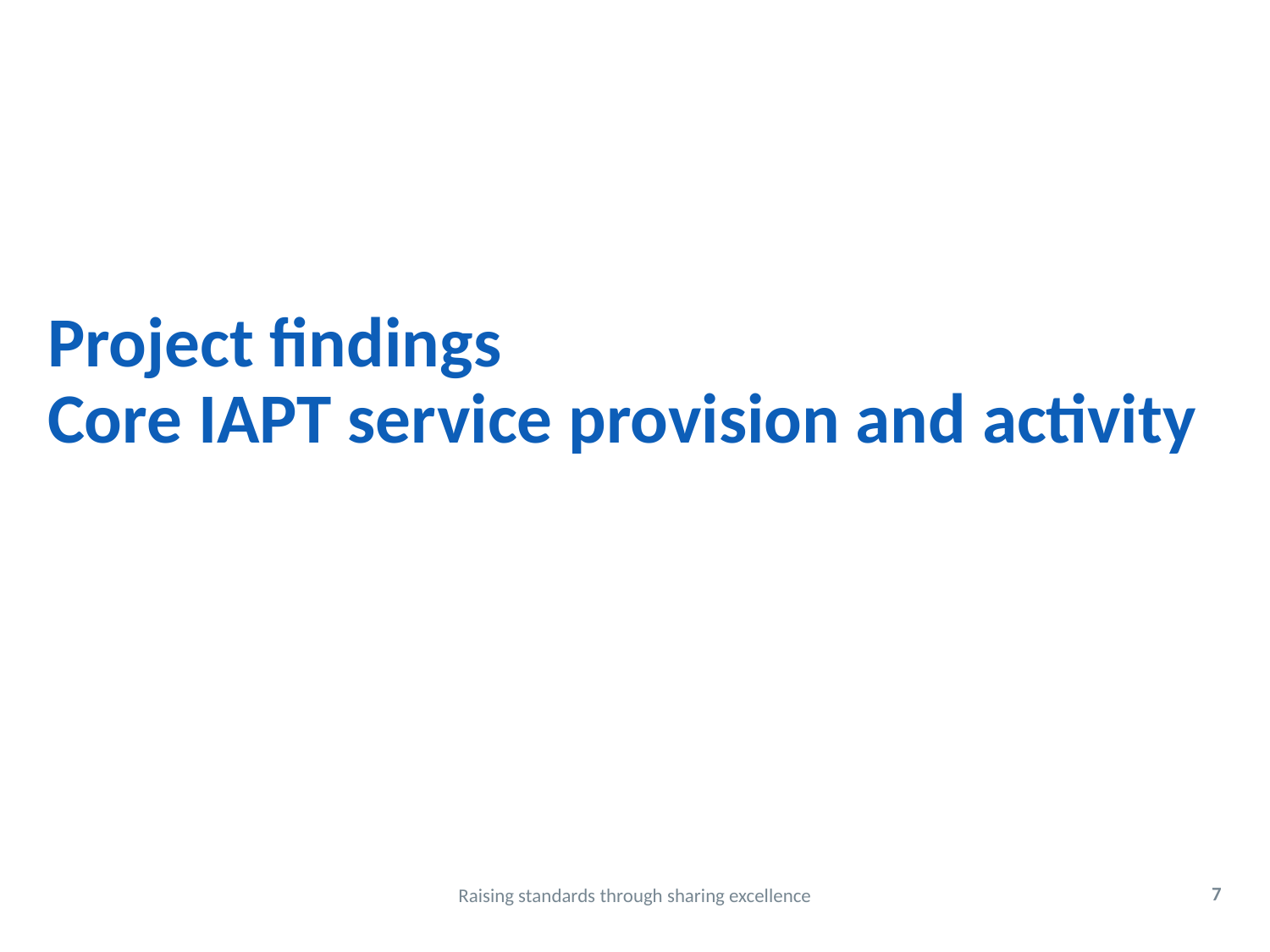

# Project findings Core IAPT service provision and activity
7